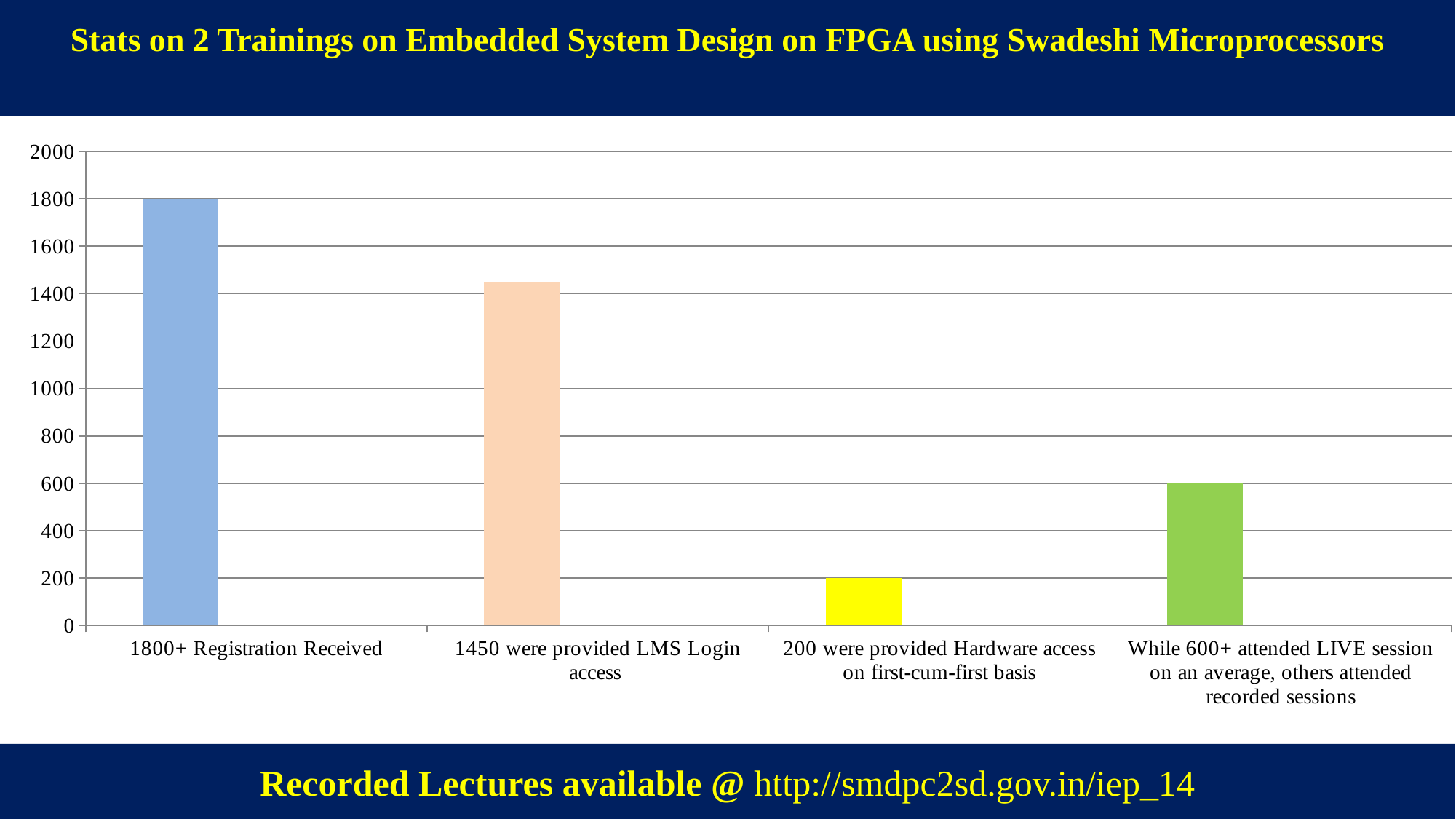

# Stats on 2 Trainings on Embedded System Design on FPGA using Swadeshi Microprocessors

### Chart

| Category | Column2 | Column3 | Column4 |
|---|---|---|---|
| 1800+ Registration Received | 1800.0 | None | None |
| 1450 were provided LMS Login access  | 1450.0 | None | None |
| 200 were provided Hardware access on first-cum-first basis | 200.0 | None | None |
| While 600+ attended LIVE session on an average, others attended recorded sessions | 600.0 | None | None |
Another round of Training planned shortly based on the interest of applicants
Recorded Lectures available @ http://smdpc2sd.gov.in/iep_14